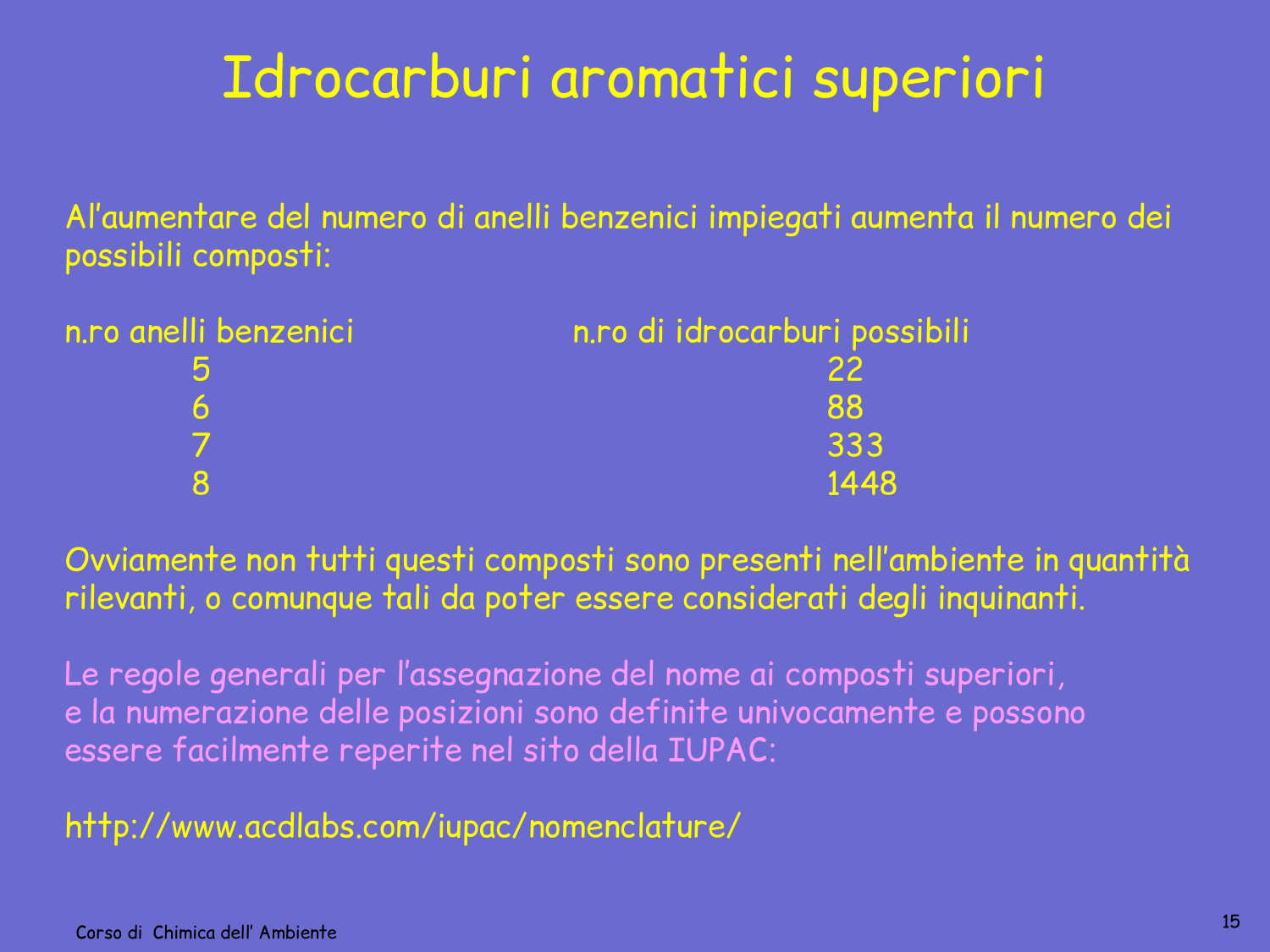

Idrocarburi aromatici superiori
Al’aumentare del numero di anelli benzenici impiegati aumenta il numero dei
possibili composti:

n.ro anelli benzenici		n.ro di idrocarburi possibili
	5					22
	6					88
	7					333
	8					1448

Ovviamente non tutti questi composti sono presenti nell’ambiente in quantità
rilevanti, o comunque tali da poter essere considerati degli inquinanti.

Le regole generali per l’assegnazione del nome ai composti superiori,
e la numerazione delle posizioni sono definite univocamente e possono
essere facilmente reperite nel sito della IUPAC:

http://www.acdlabs.com/iupac/nomenclature/

15
Corso di  Chimica dell’ Ambiente